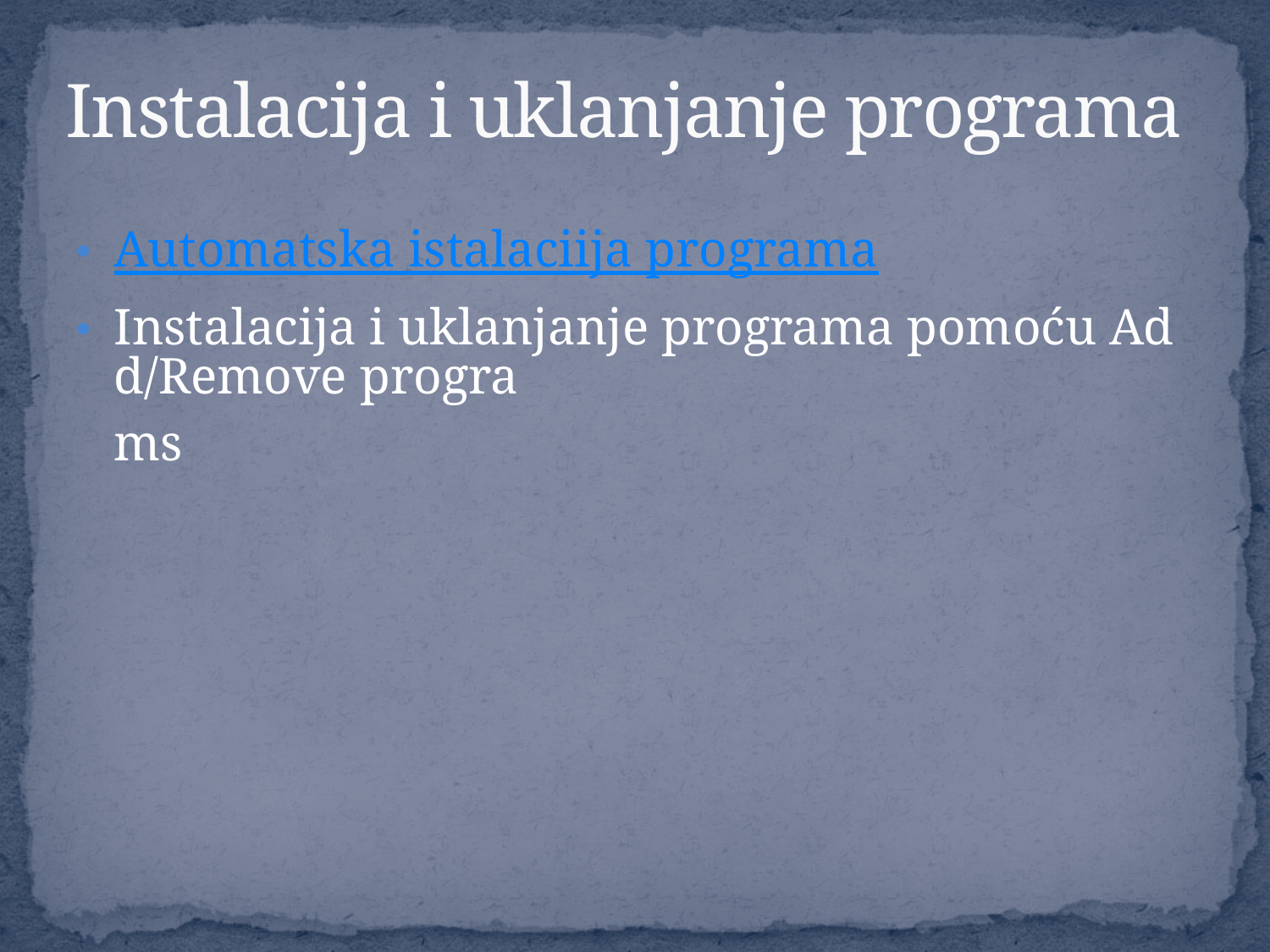

# Instalacija i uklanjanje programa
Automatska istalaciija programa
Instalacija i uklanjanje programa pomoću Add/Remove programs